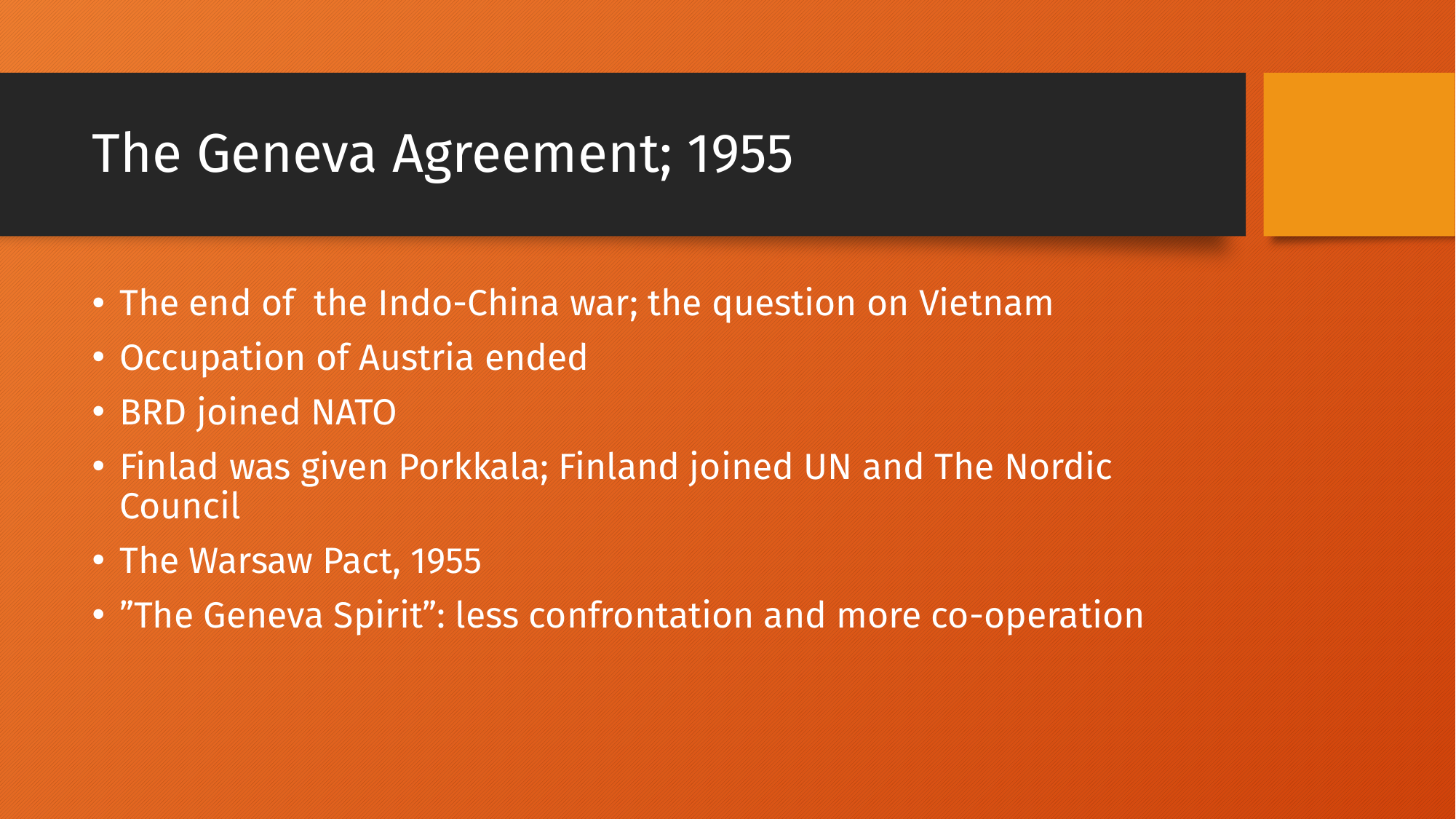

# The Geneva Agreement; 1955
The end of  the Indo-China war; the question on Vietnam
Occupation of Austria ended
BRD joined NATO
Finlad was given Porkkala; Finland joined UN and The Nordic Council
The Warsaw Pact, 1955
”The Geneva Spirit”: less confrontation and more co-operation